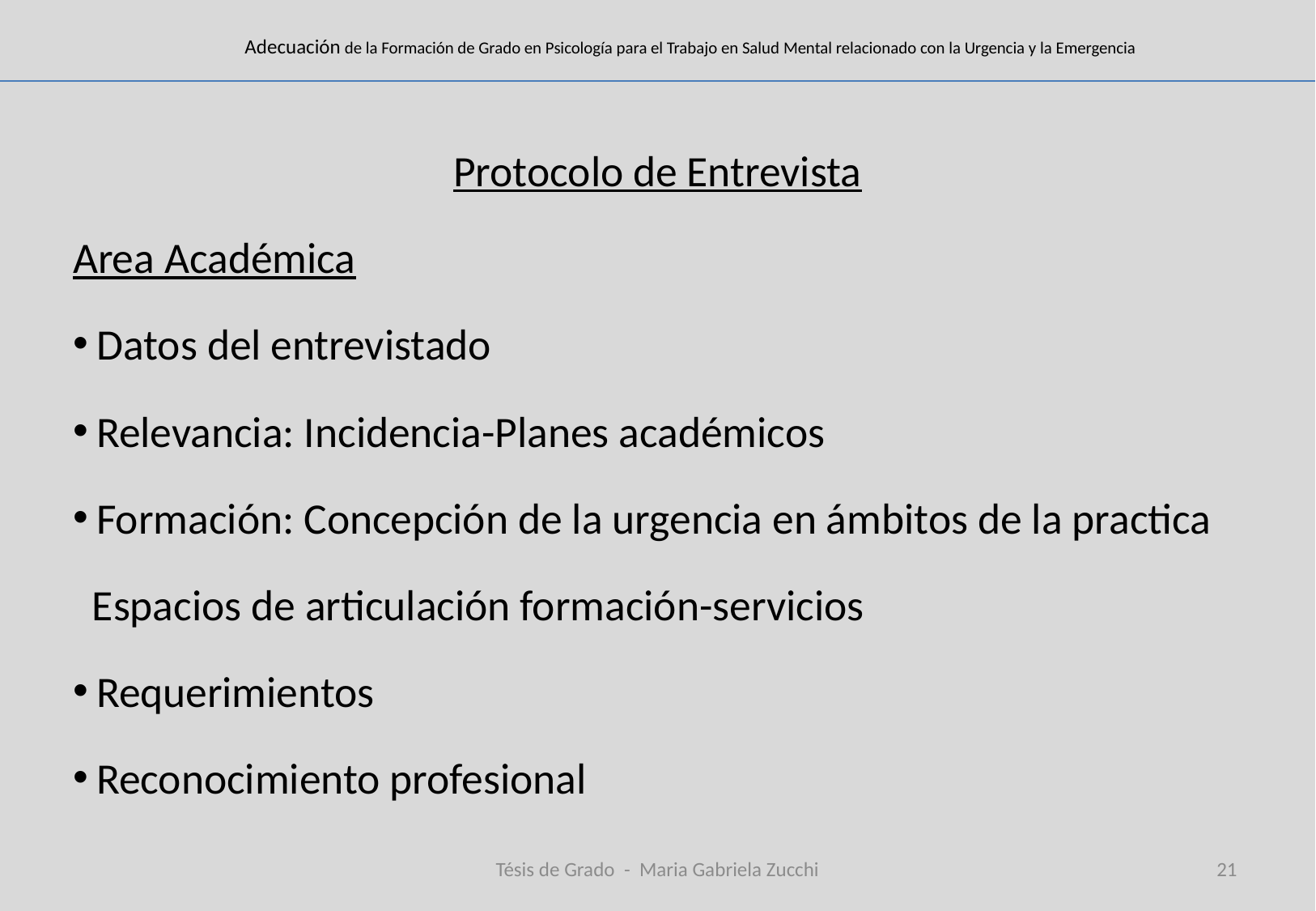

# Adecuación de la Formación de Grado en Psicología para el Trabajo en Salud Mental relacionado con la Urgencia y la Emergencia
Protocolo de Entrevista
Area Académica
 Datos del entrevistado
 Relevancia: Incidencia-Planes académicos
 Formación: Concepción de la urgencia en ámbitos de la practica
  Espacios de articulación formación-servicios
 Requerimientos
 Reconocimiento profesional
Tésis de Grado  -  Maria Gabriela Zucchi
21